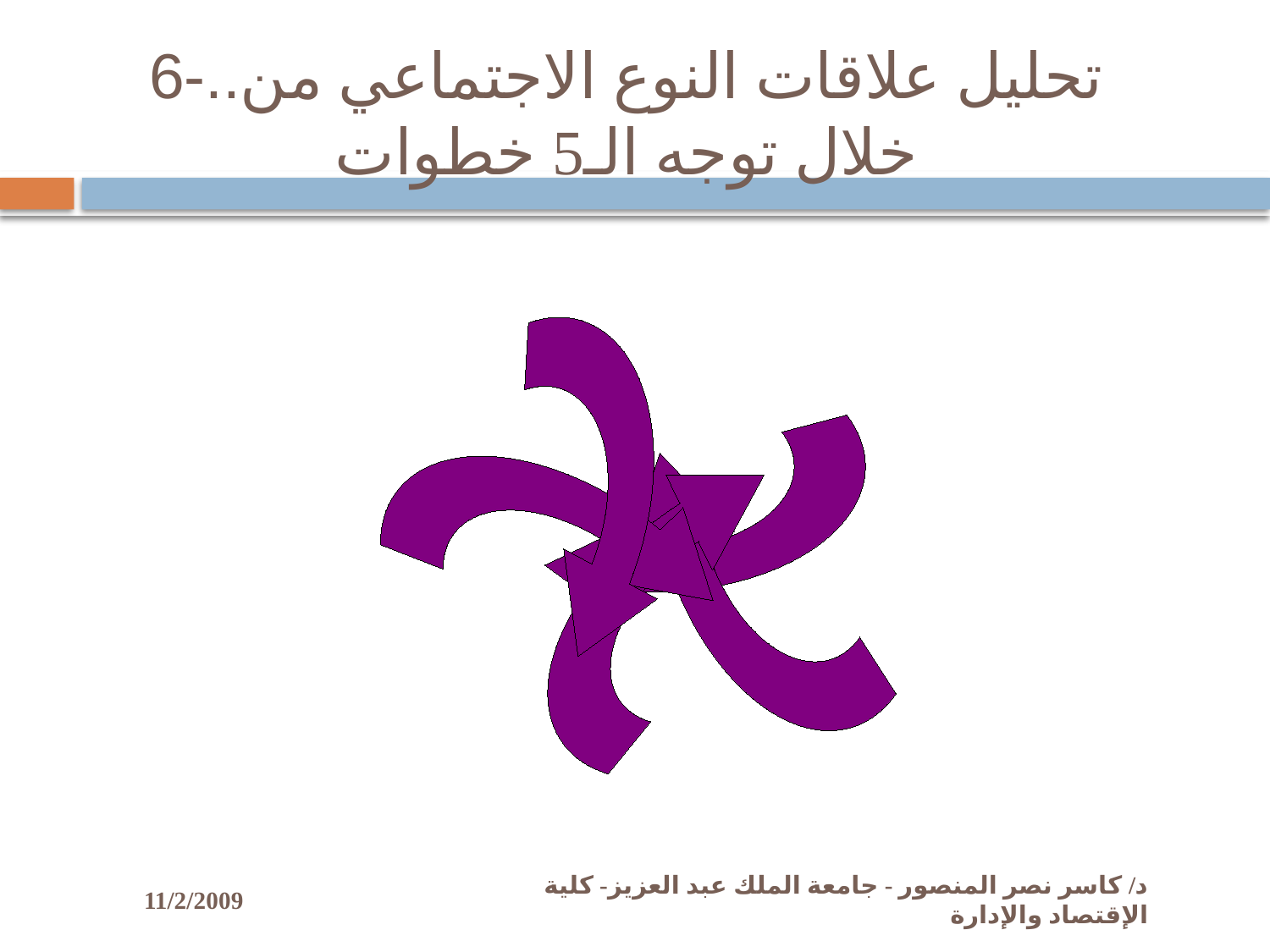

# 6-..تحليل علاقات النوع الاجتماعي من خلال توجه الـ5 خطوات
11/2/2009
د/ كاسر نصر المنصور - جامعة الملك عبد العزيز- كلية الإقتصاد والإدارة
46